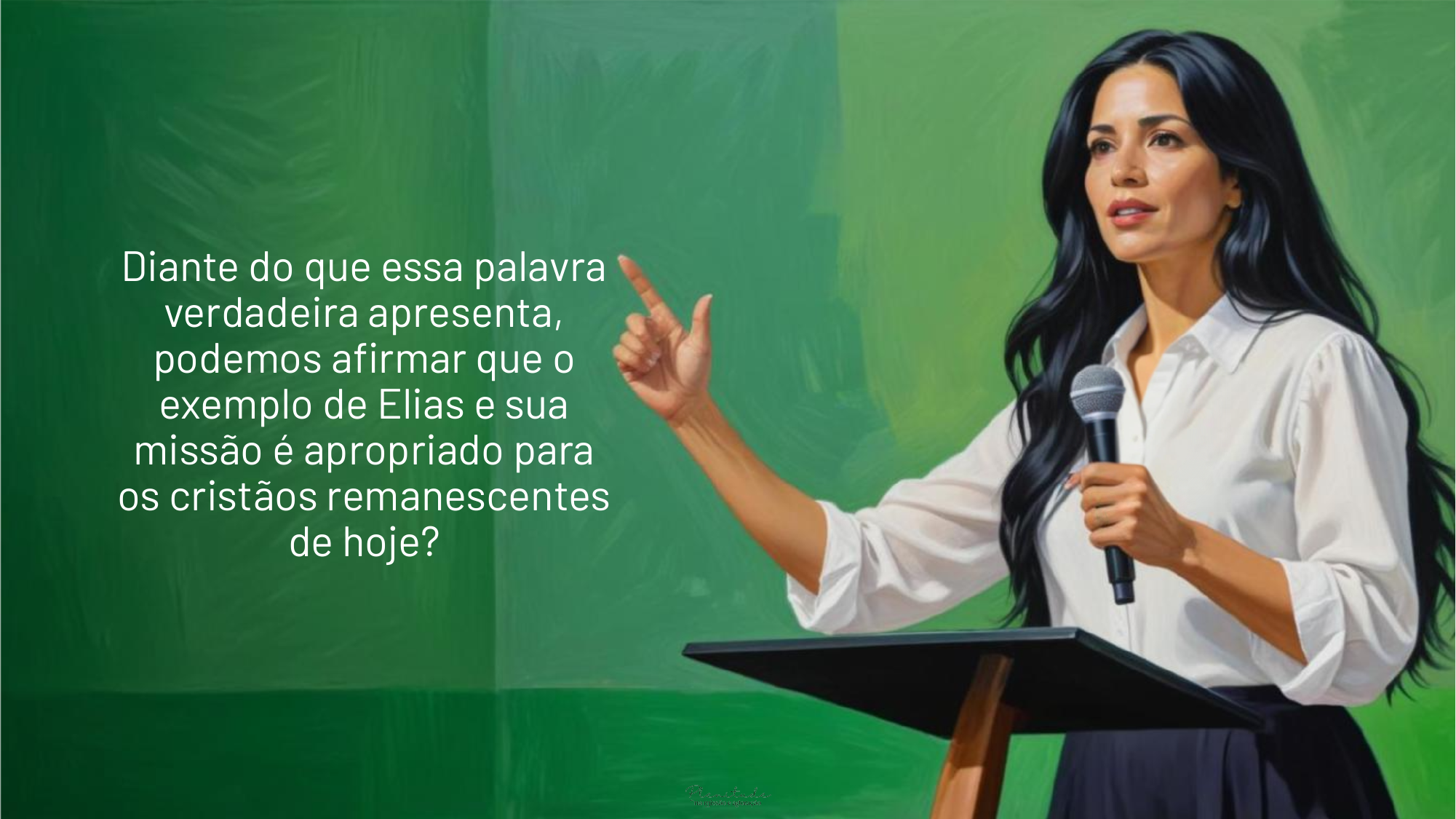

Diante do que essa palavra verdadeira apresenta, podemos afirmar que o exemplo de Elias e sua missão é apropriado para os cristãos remanescentes de hoje?